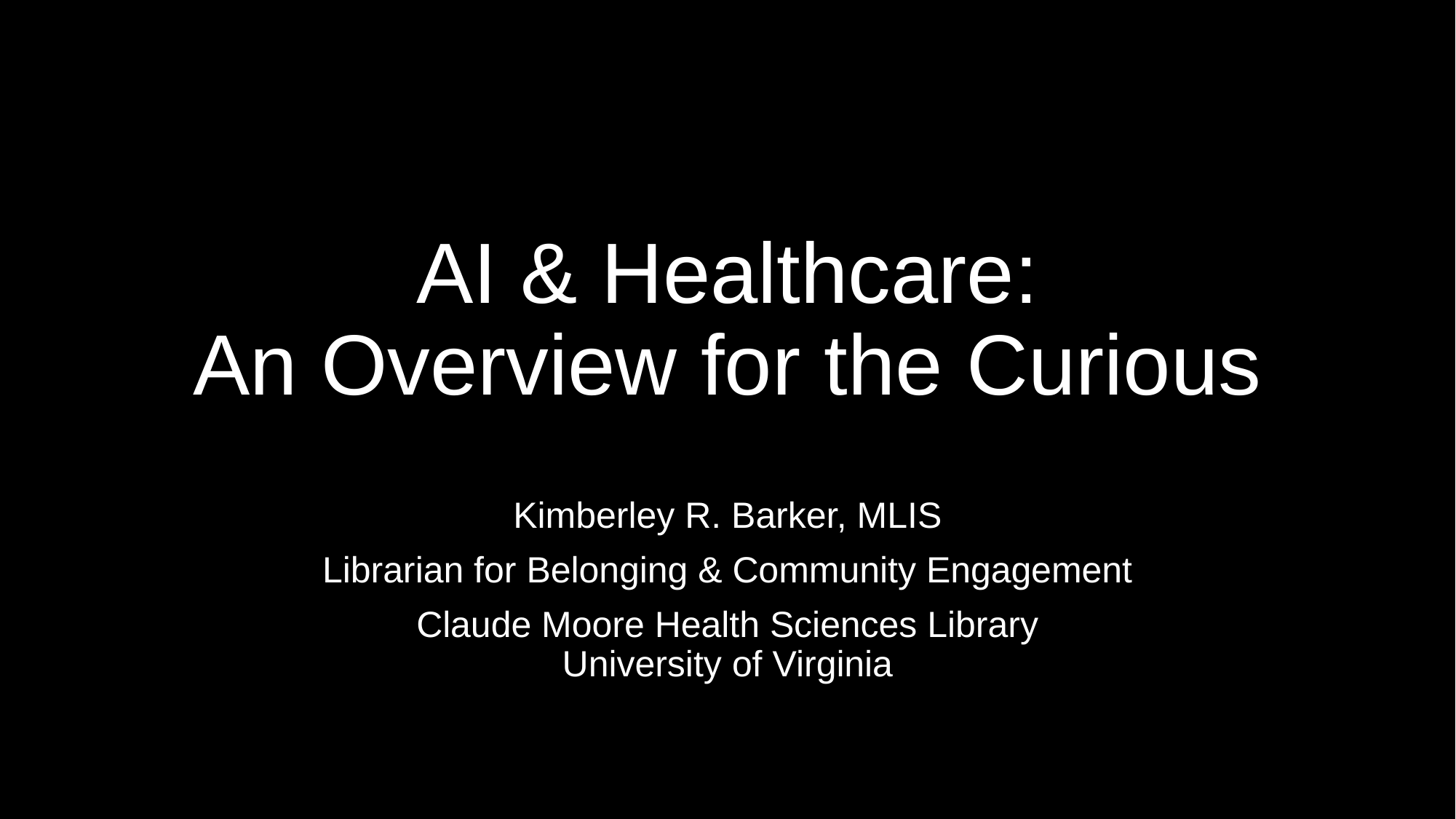

# AI & Healthcare: An Overview for the Curious
Kimberley R. Barker, MLIS
Librarian for Belonging & Community Engagement
Claude Moore Health Sciences Library
University of Virginia